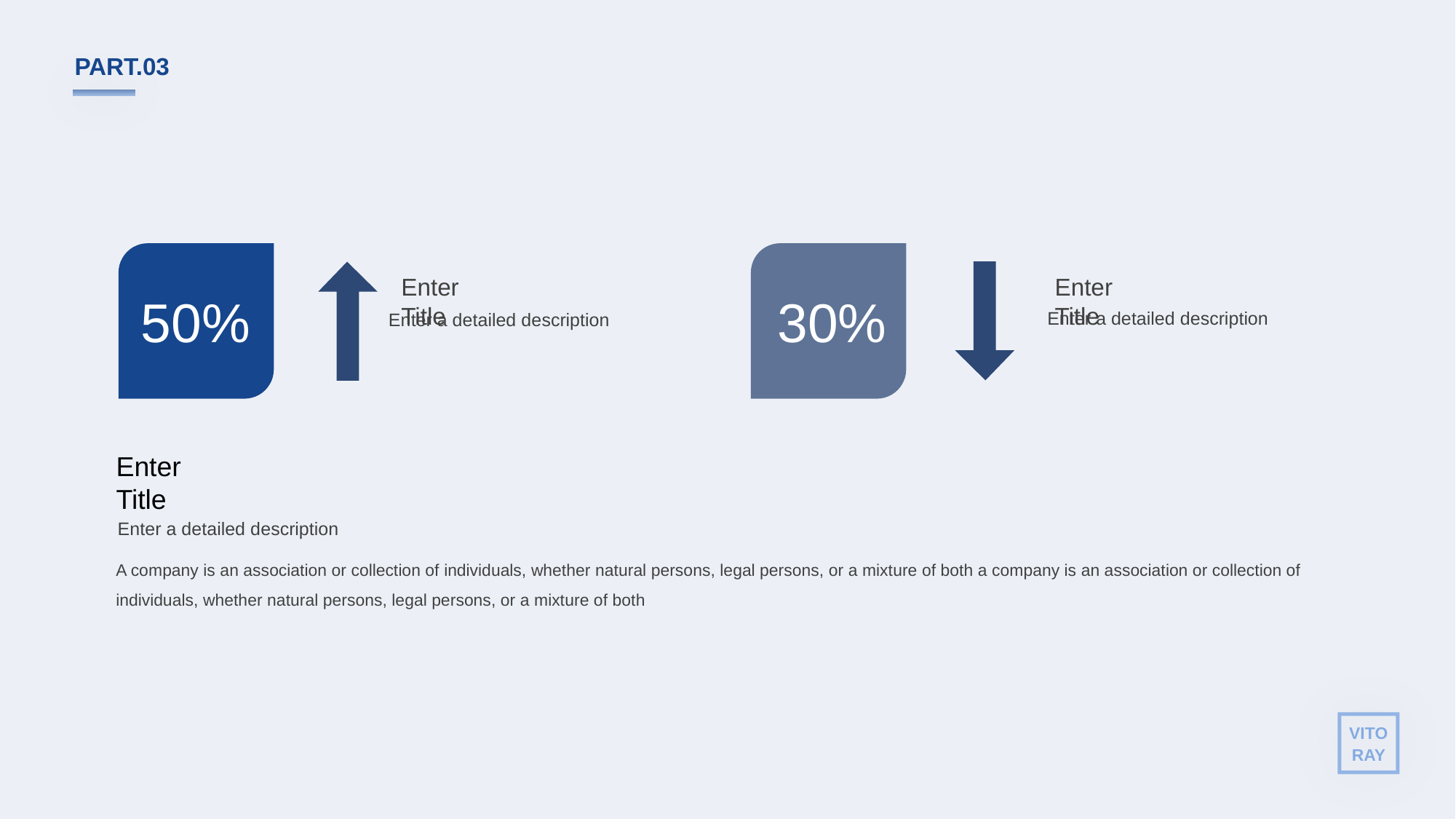

PART.03

Enter Title
Enter Title
50%
30%

Enter a detailed description
Enter a detailed description

Enter Title
Enter a detailed description
A company is an association or collection of individuals, whether natural persons, legal persons, or a mixture of both a company is an association or collection of individuals, whether natural persons, legal persons, or a mixture of both

VITO
RAY